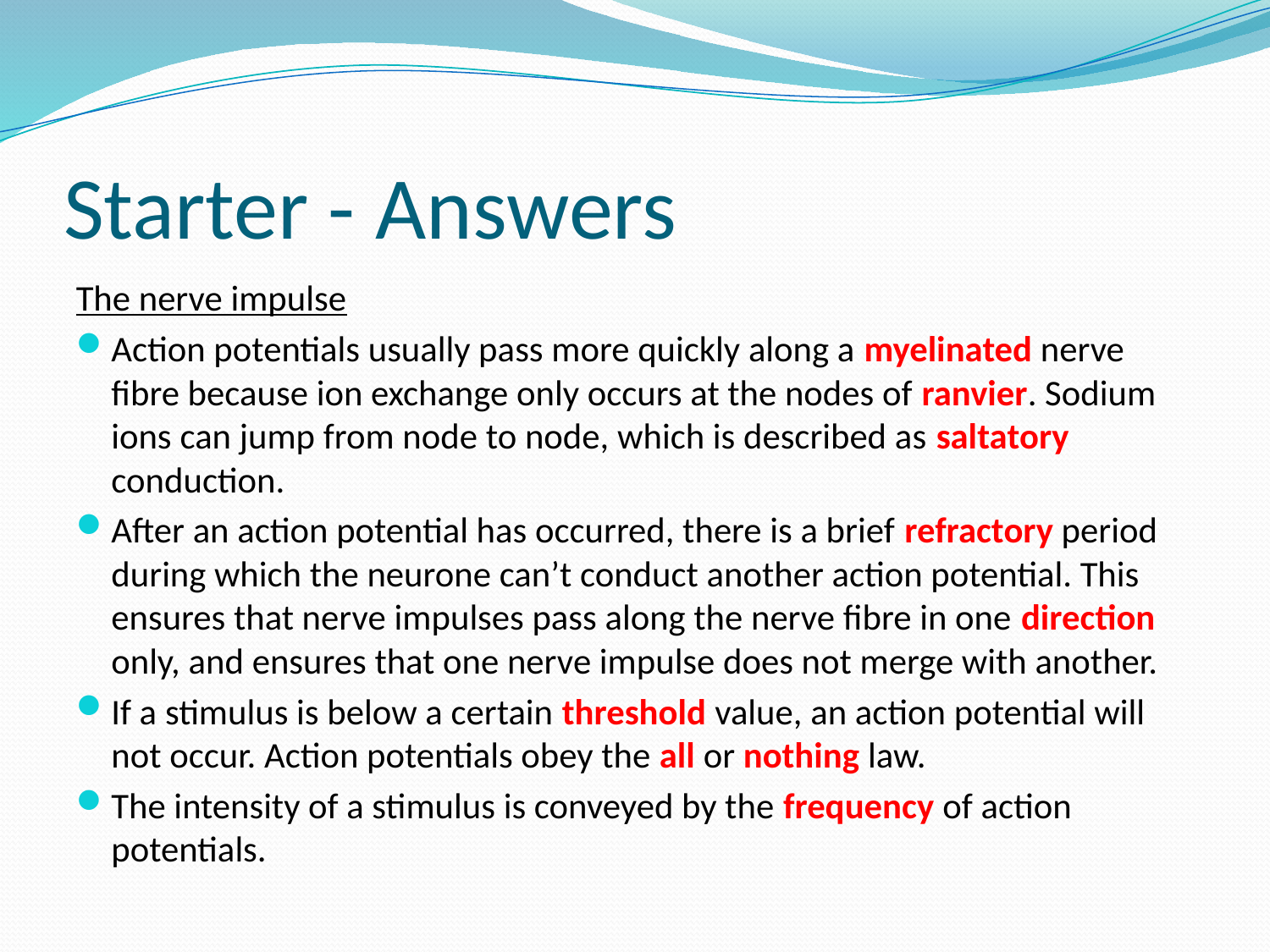

# Starter - Answers
The nerve impulse
Action potentials usually pass more quickly along a myelinated nerve fibre because ion exchange only occurs at the nodes of ranvier. Sodium ions can jump from node to node, which is described as saltatory conduction.
After an action potential has occurred, there is a brief refractory period during which the neurone can’t conduct another action potential. This ensures that nerve impulses pass along the nerve fibre in one direction only, and ensures that one nerve impulse does not merge with another.
If a stimulus is below a certain threshold value, an action potential will not occur. Action potentials obey the all or nothing law.
The intensity of a stimulus is conveyed by the frequency of action potentials.